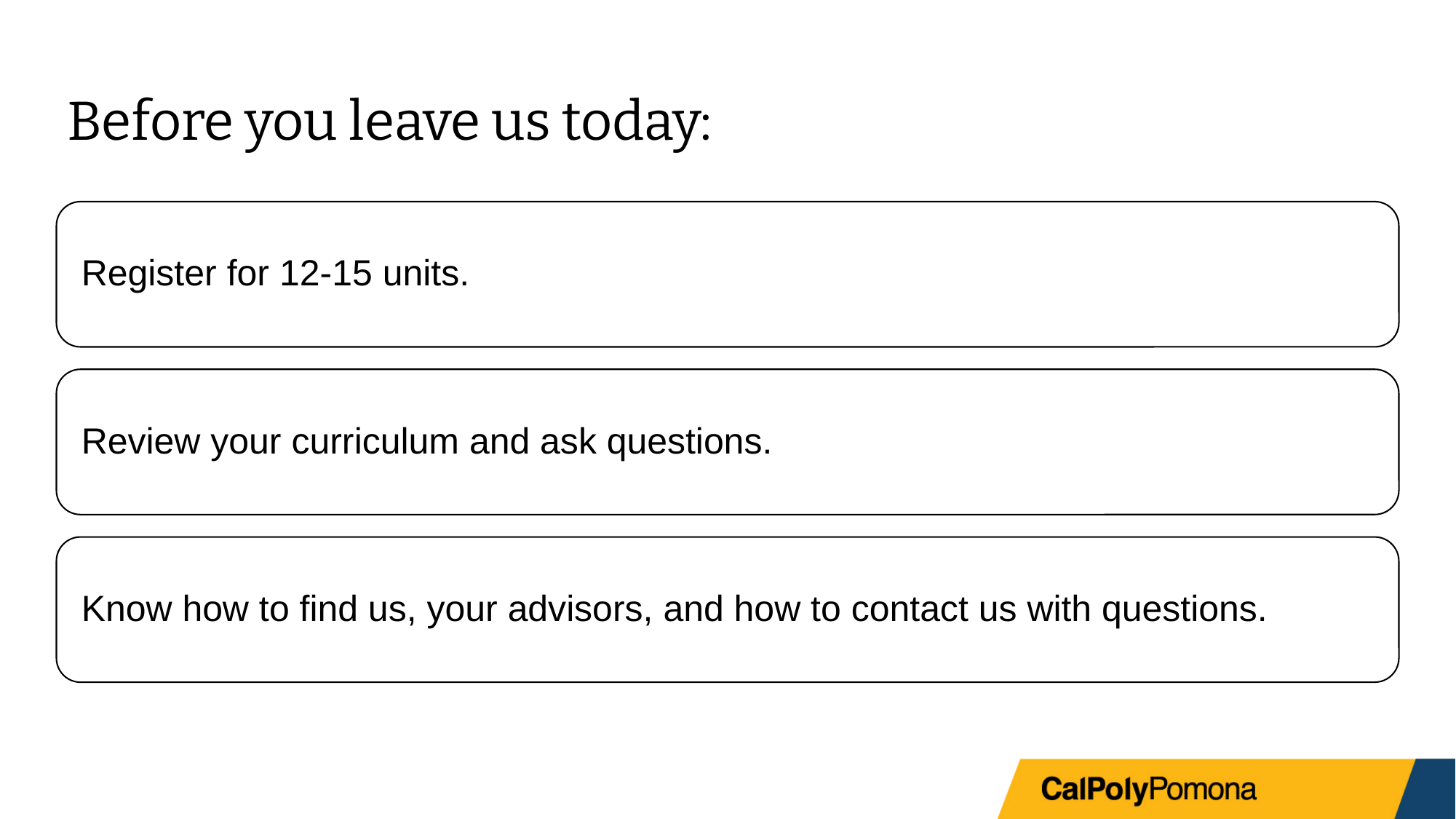

# Before you leave us today:
Register for 12-15 units.
Review your curriculum and ask questions.
Know how to find us, your advisors, and how to contact us with questions.